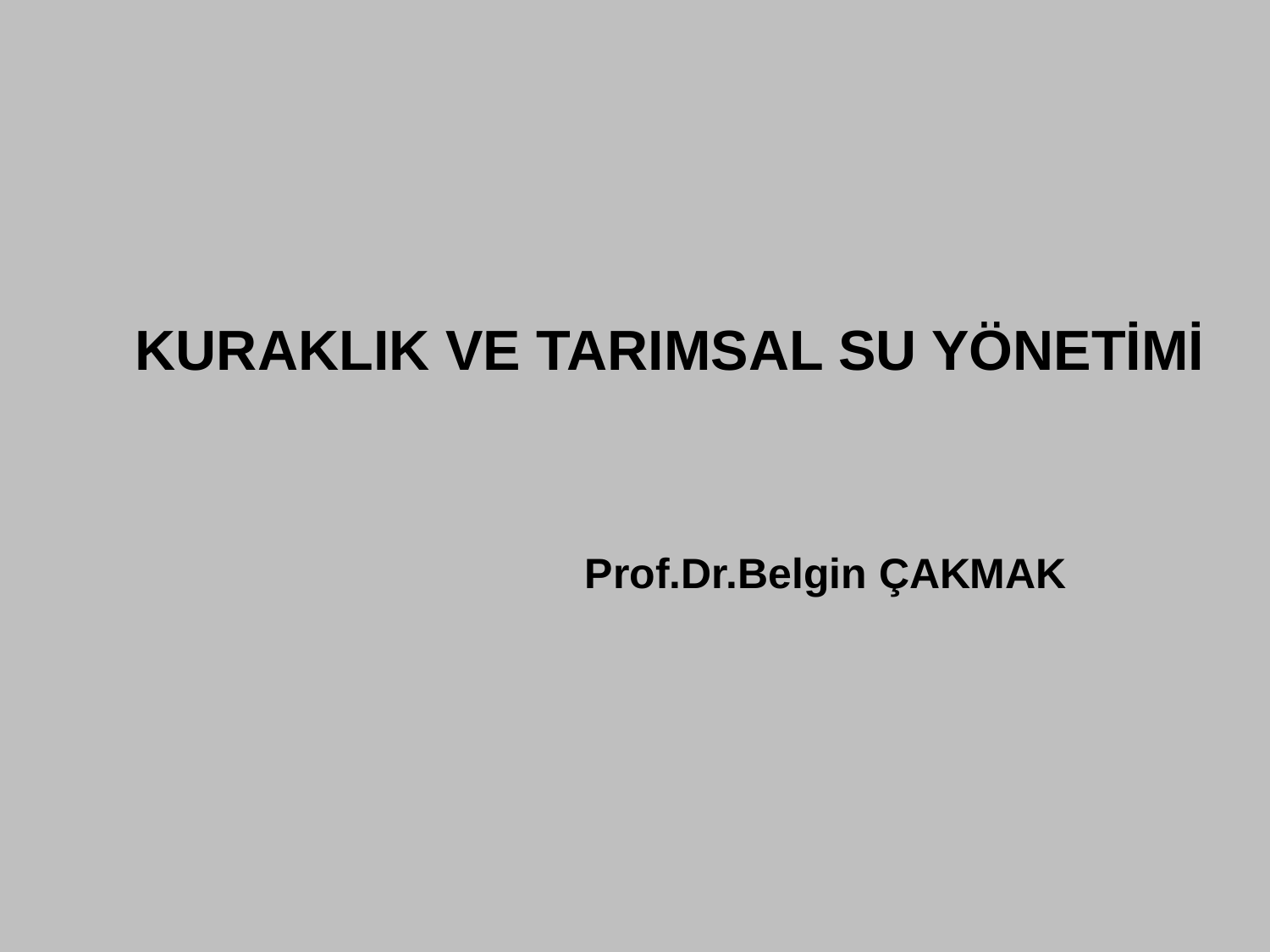

# KURAKLIK VE TARIMSAL SU YÖNETİMİ
Prof.Dr.Belgin ÇAKMAK